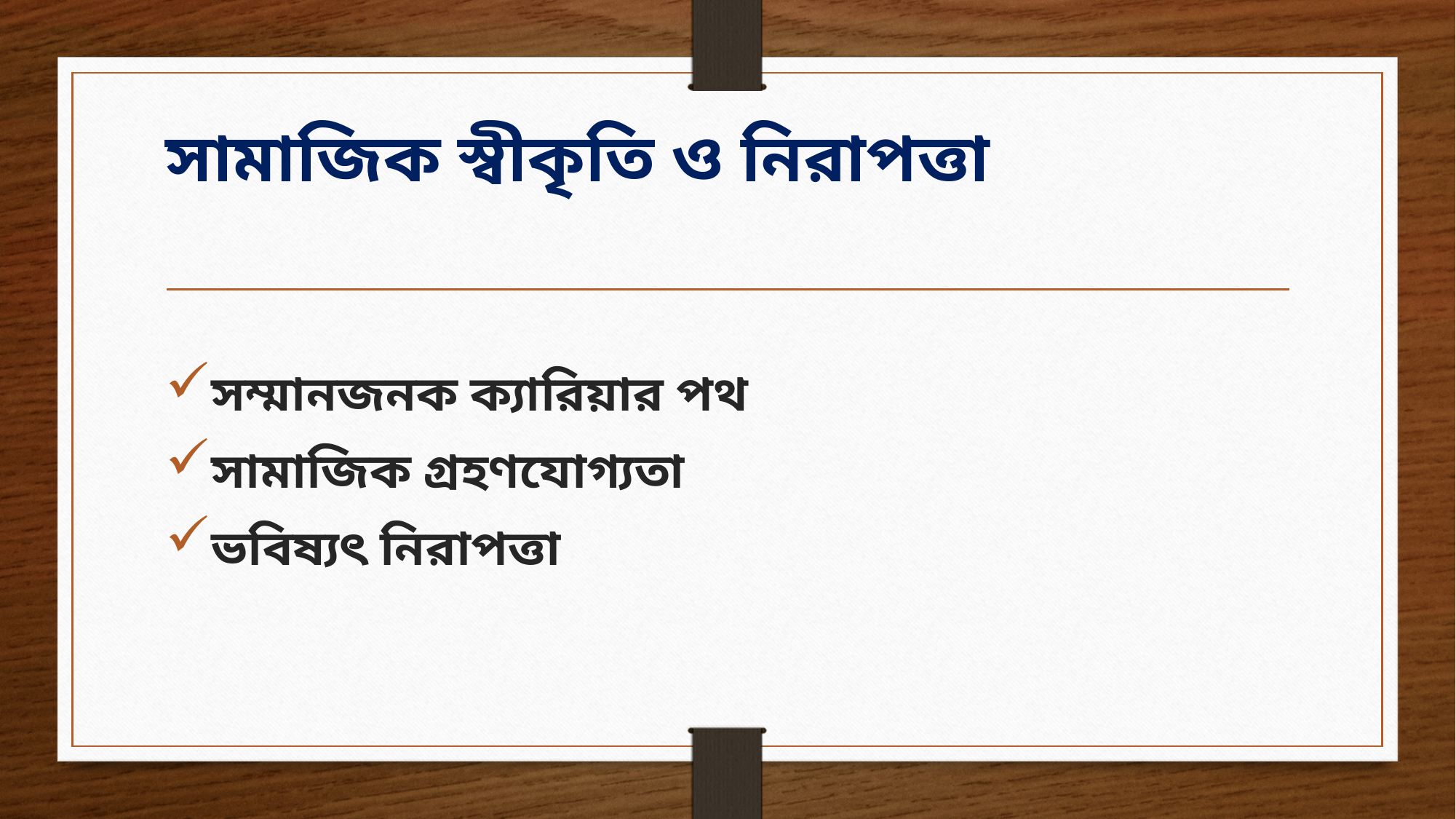

# সামাজিক স্বীকৃতি ও নিরাপত্তা
সম্মানজনক ক্যারিয়ার পথ
সামাজিক গ্রহণযোগ্যতা
ভবিষ্যৎ নিরাপত্তা